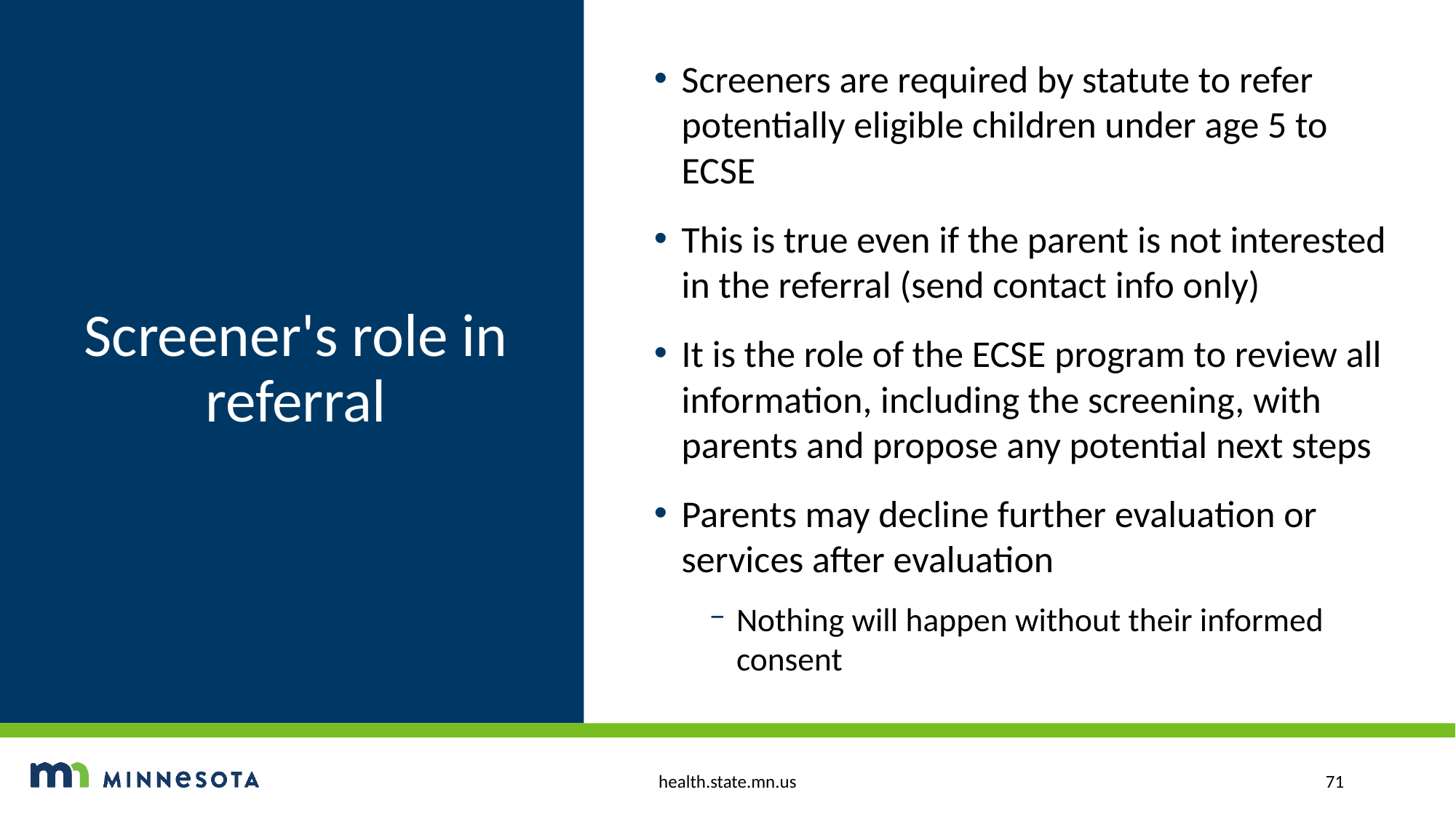

Screeners are required by statute to refer potentially eligible children under age 5 to ECSE
This is true even if the parent is not interested in the referral (send contact info only)
It is the role of the ECSE program to review all information, including the screening, with parents and propose any potential next steps
Parents may decline further evaluation or services after evaluation
Nothing will happen without their informed consent
# Screener's role in referral
health.state.mn.us
71